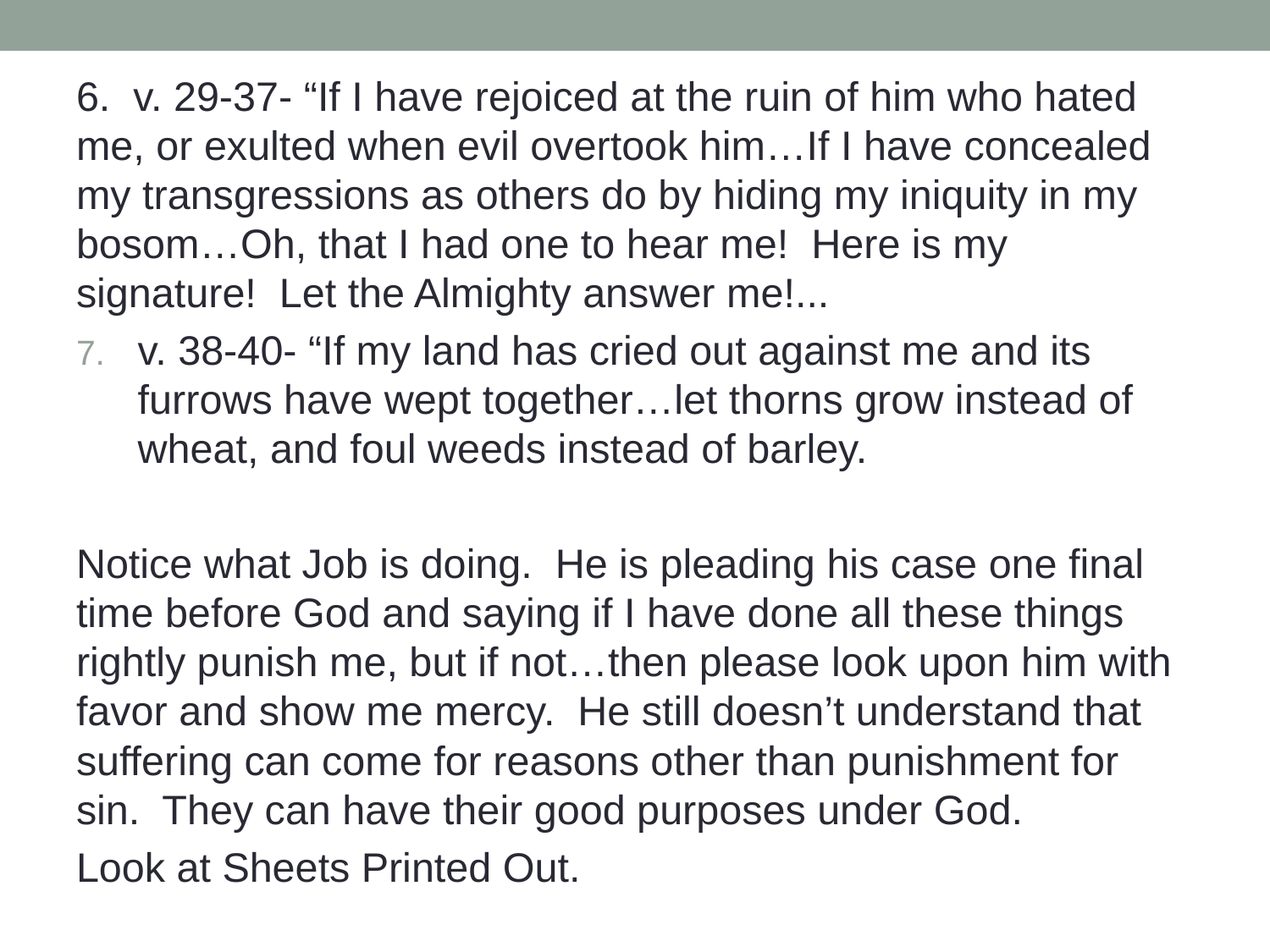

6.  v. 29-37- “If I have rejoiced at the ruin of him who hated me, or exulted when evil overtook him…If I have concealed my transgressions as others do by hiding my iniquity in my bosom…Oh, that I had one to hear me!  Here is my signature!  Let the Almighty answer me!...
v. 38-40- “If my land has cried out against me and its furrows have wept together…let thorns grow instead of wheat, and foul weeds instead of barley.

Notice what Job is doing.  He is pleading his case one final time before God and saying if I have done all these things rightly punish me, but if not…then please look upon him with favor and show me mercy.  He still doesn’t understand that suffering can come for reasons other than punishment for sin.  They can have their good purposes under God.
Look at Sheets Printed Out.